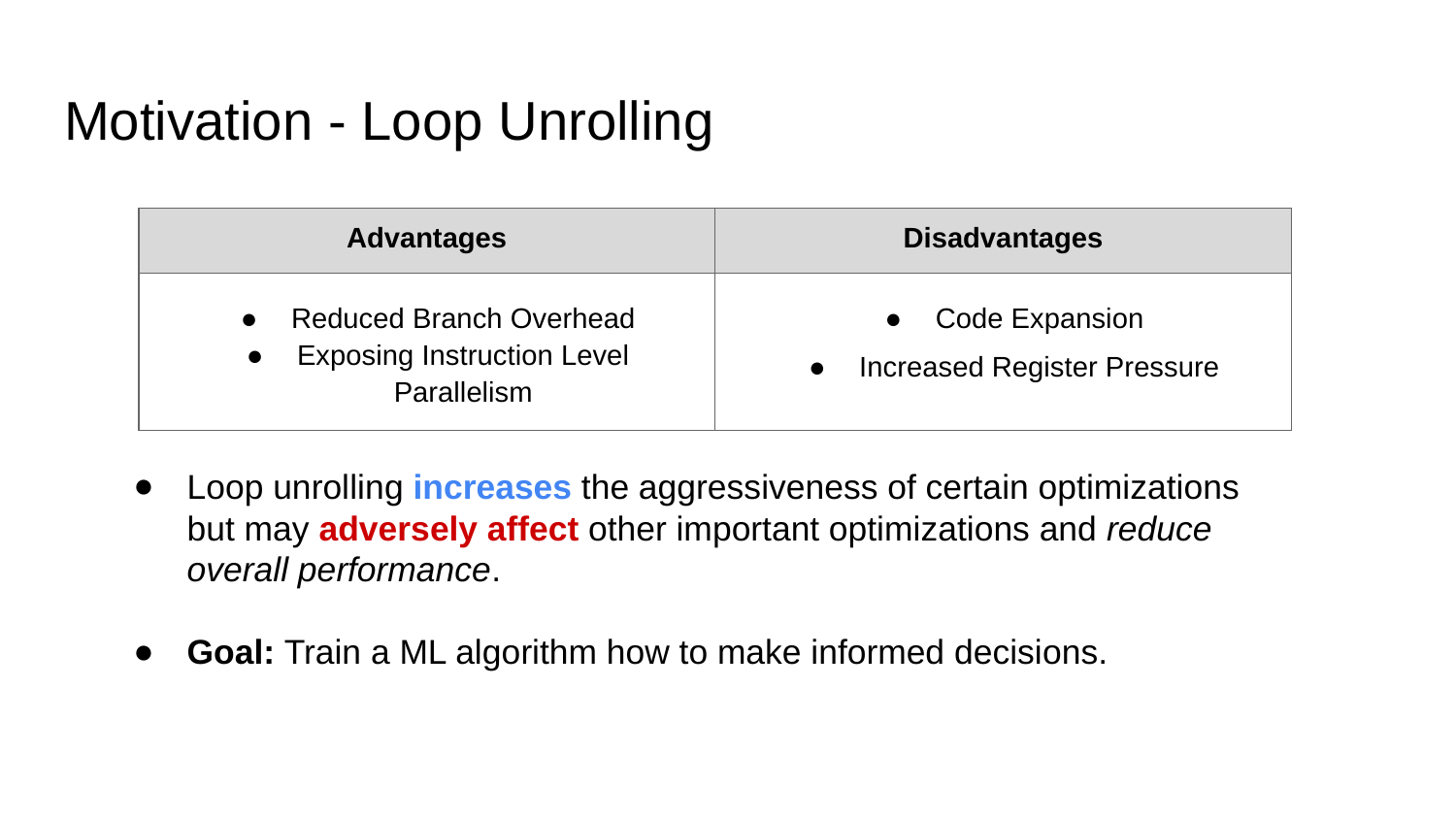

# Motivation - Loop Unrolling
| Advantages | Disadvantages |
| --- | --- |
| Reduced Branch Overhead Exposing Instruction Level Parallelism | Code Expansion Increased Register Pressure |
Loop unrolling increases the aggressiveness of certain optimizations but may adversely affect other important optimizations and reduce overall performance.

Goal: Train a ML algorithm how to make informed decisions.